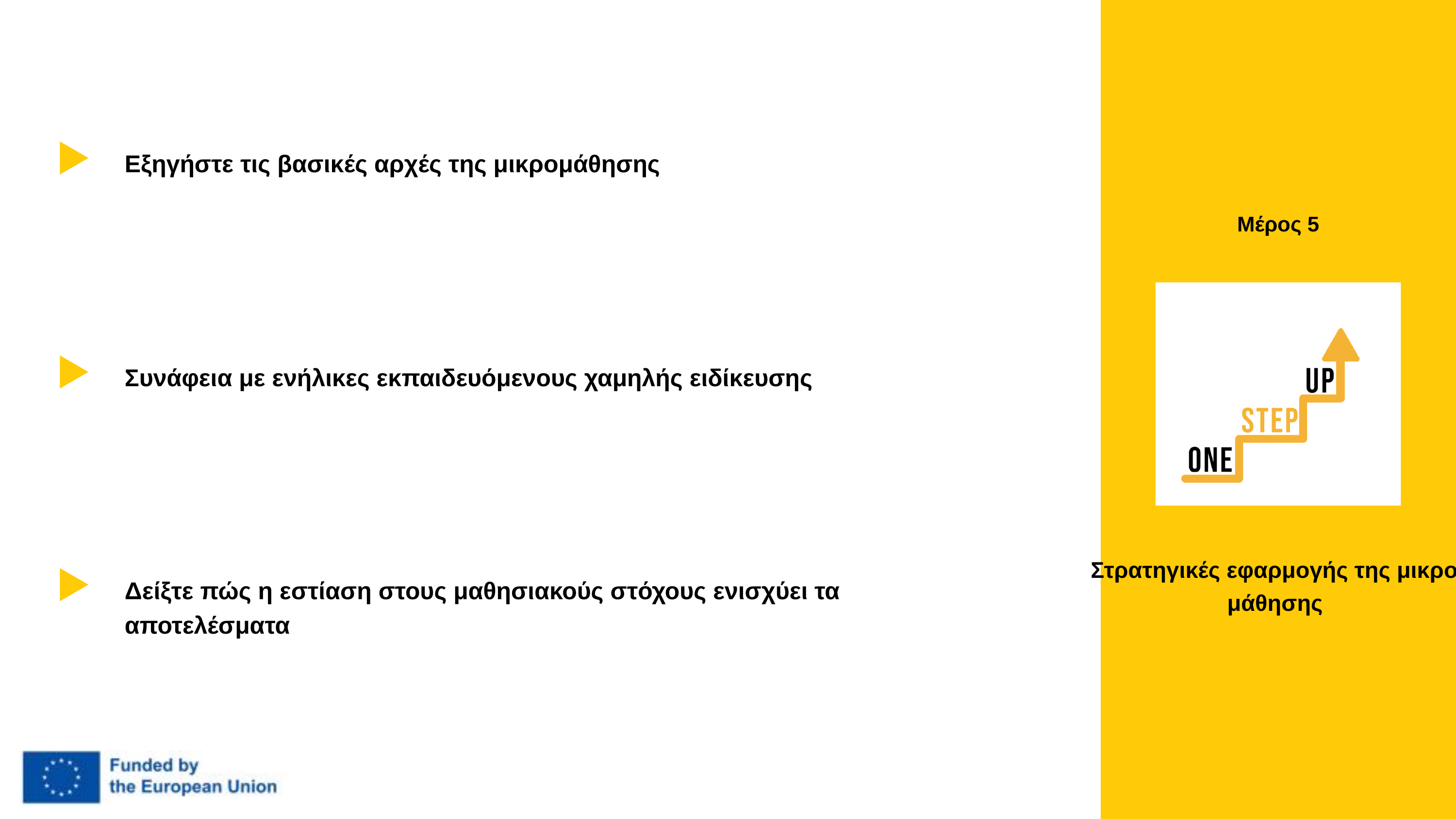

Εξηγήστε τις βασικές αρχές της μικρομάθησης

Μέρος 5

Συνάφεια με ενήλικες εκπαιδευόμενους χαμηλής ειδίκευσης

Στρατηγικές εφαρμογής της μικρο-μάθησης
Δείξτε πώς η εστίαση στους μαθησιακούς στόχους ενισχύει τα αποτελέσματα